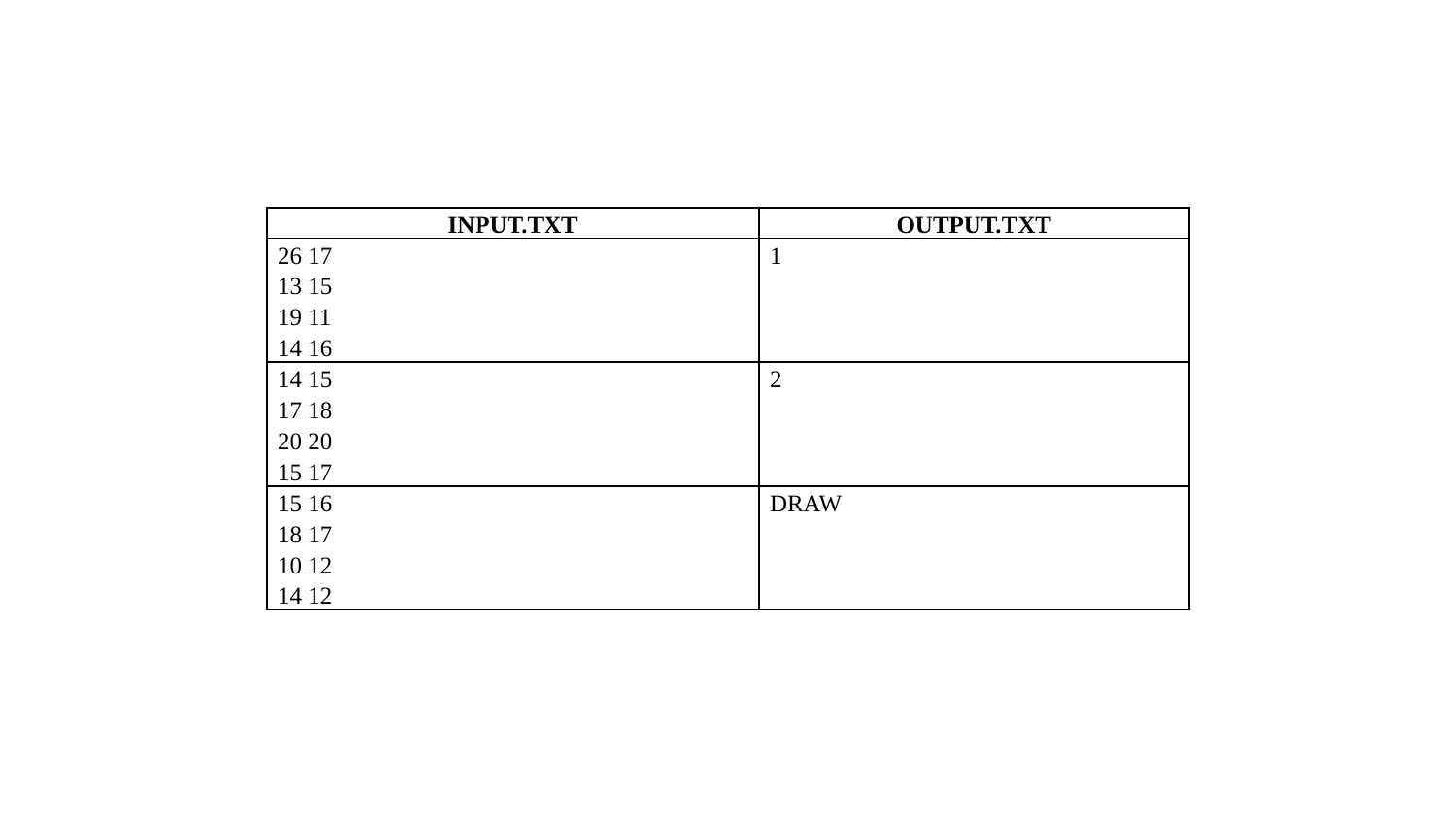

| INPUT.TXT | OUTPUT.TXT |
| --- | --- |
| 26 17 13 15 19 11 14 16 | 1 |
| 14 15 17 18 20 20 15 17 | 2 |
| 15 16 18 17 10 12 14 12 | DRAW |